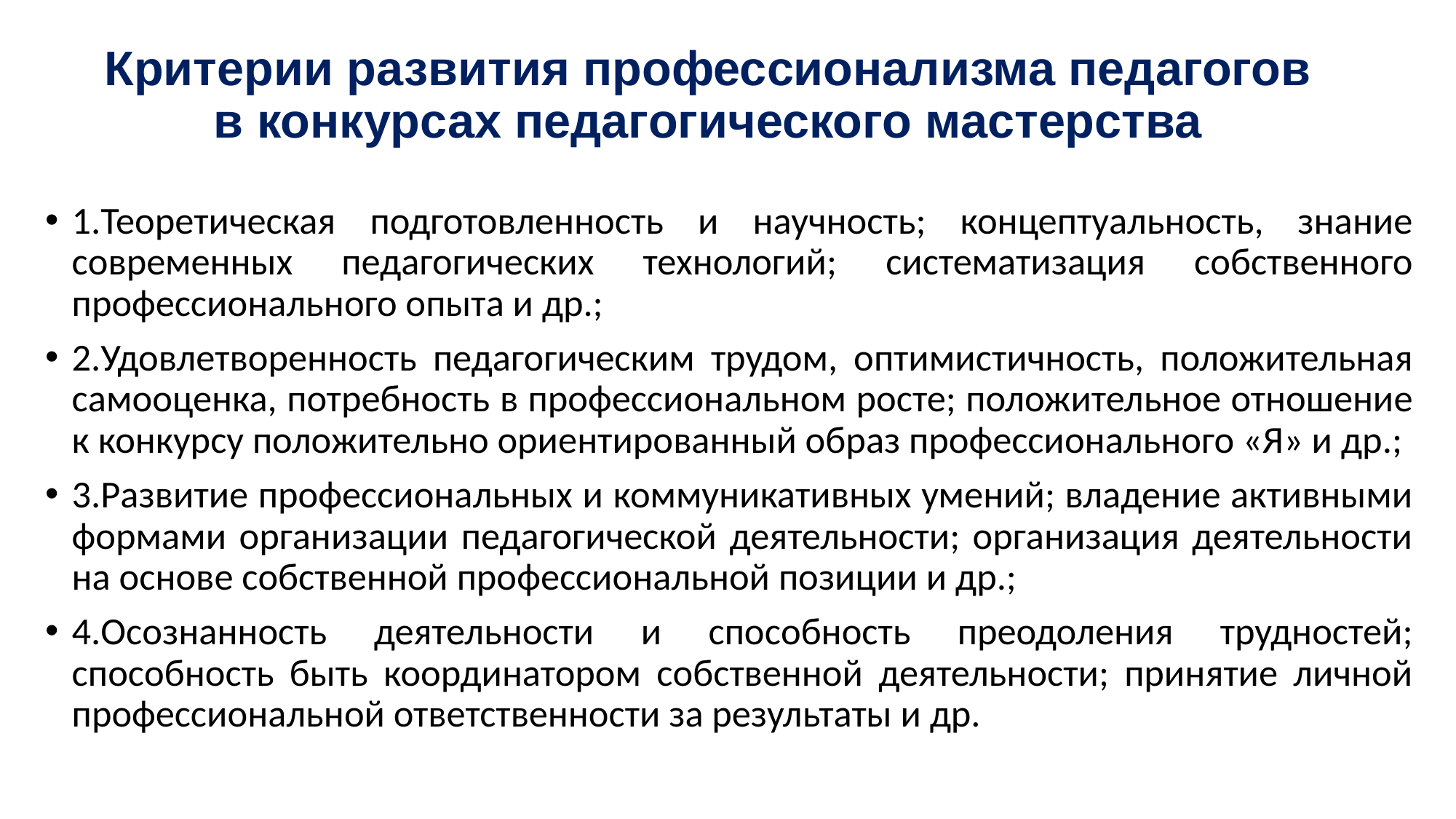

# Критерии развития профессионализма педагогов в конкурсах педагогического мастерства
1.Теоретическая подготовленность и научность; концептуальность, знание современных педагогических технологий; систематизация собственного профессионального опыта и др.;
2.Удовлетворенность педагогическим трудом, оптимистичность, положительная самооценка, потребность в профессиональном росте; положительное отношение к конкурсу положительно ориентированный образ профессионального «Я» и др.;
3.Развитие профессиональных и коммуникативных умений; владение активными формами организации педагогической деятельности; организация деятельности на основе собственной профессиональной позиции и др.;
4.Осознанность деятельности и способность преодоления трудностей; способность быть координатором собственной деятельности; принятие личной профессиональной ответственности за результаты и др.